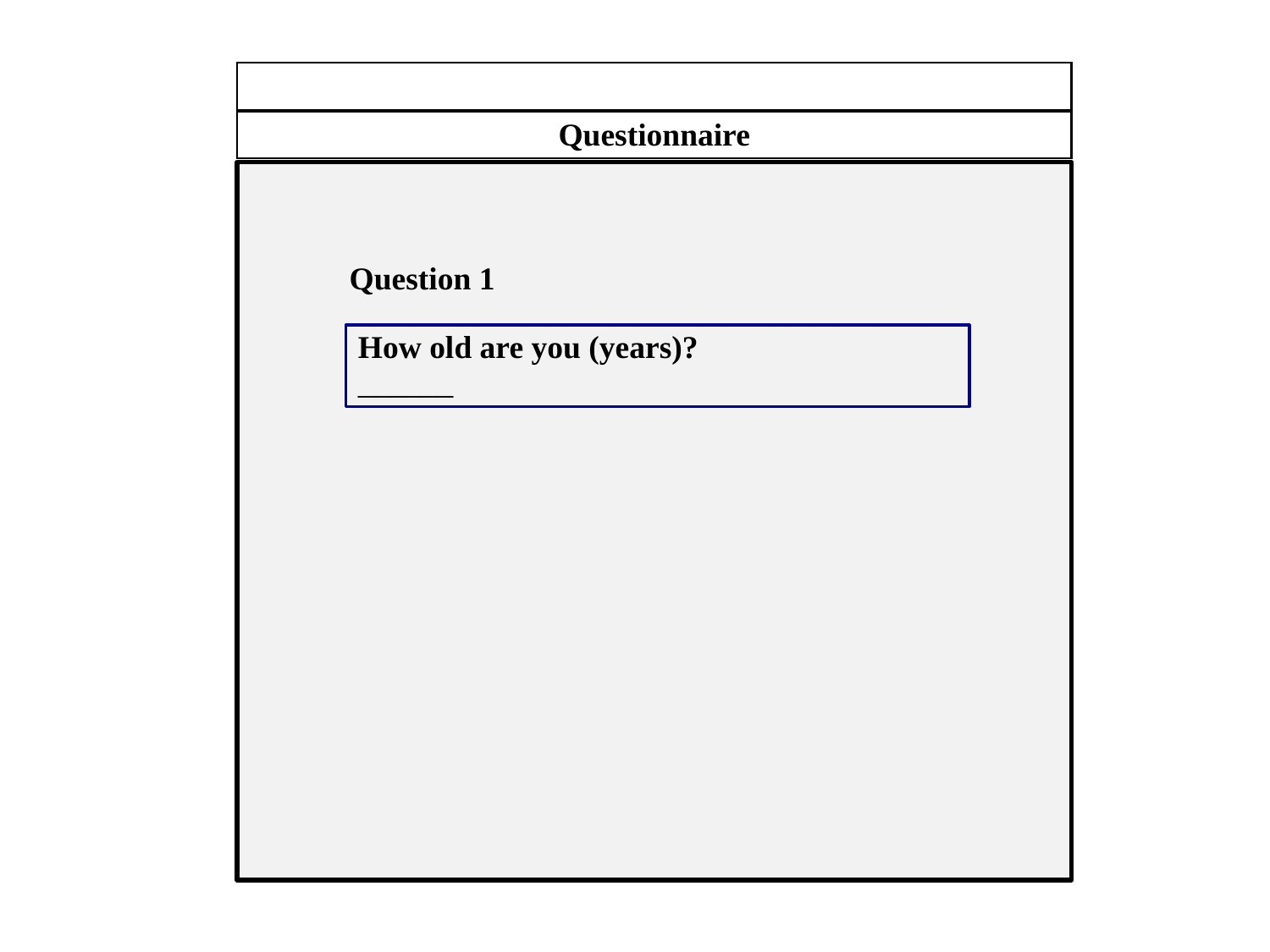

Questionnaire

Question 1
How old are you (years)?
______